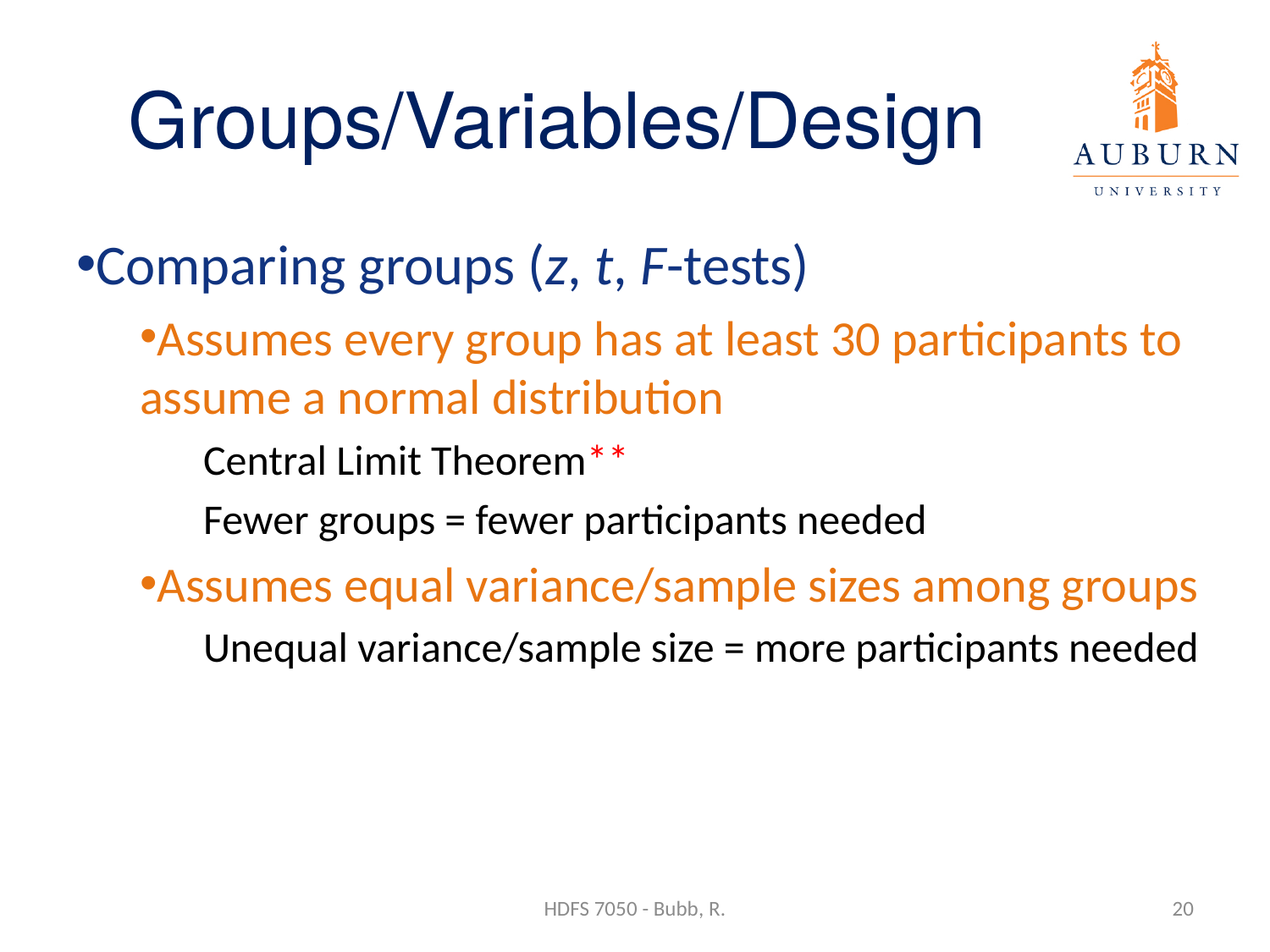

# Groups/Variables/Design
Comparing groups (z, t, F-tests)
Assumes every group has at least 30 participants to assume a normal distribution
Central Limit Theorem**
Fewer groups = fewer participants needed
Assumes equal variance/sample sizes among groups
Unequal variance/sample size = more participants needed

HDFS 7050 - Bubb, R.
20